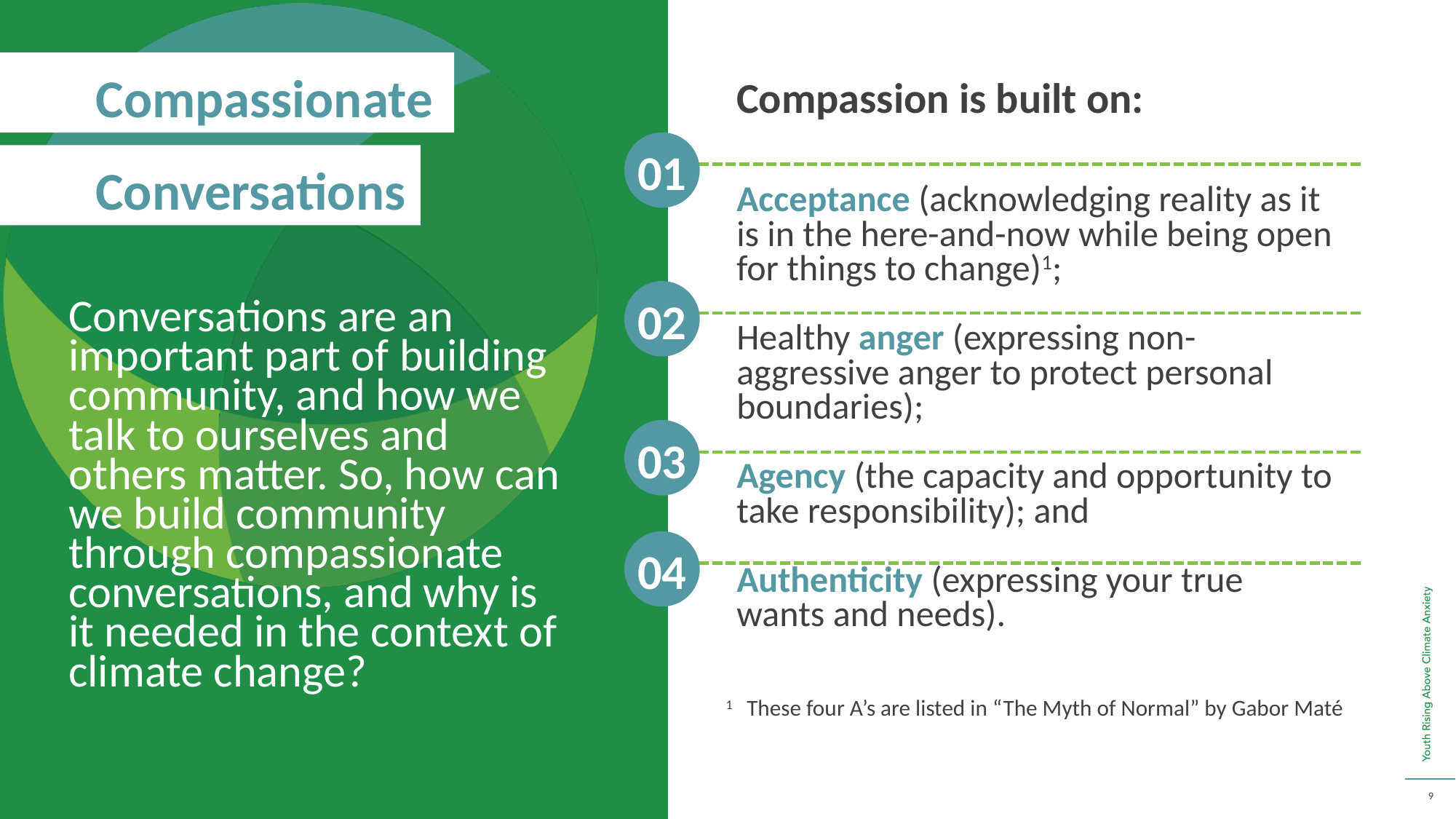

Compassionate
Compassion is built on:

Acceptance (acknowledging reality as it is in the here-and-now while being open for things to change)1;

Healthy anger (expressing non-aggressive anger to protect personal boundaries);

Agency (the capacity and opportunity to take responsibility); and

Authenticity (expressing your true wants and needs).

01
Conversations

02
Conversations are an important part of building community, and how we talk to ourselves and others matter. So, how can we build community through compassionate conversations, and why is it needed in the context of climate change?

03

04
1 	These four A’s are listed in “The Myth of Normal” by Gabor Maté